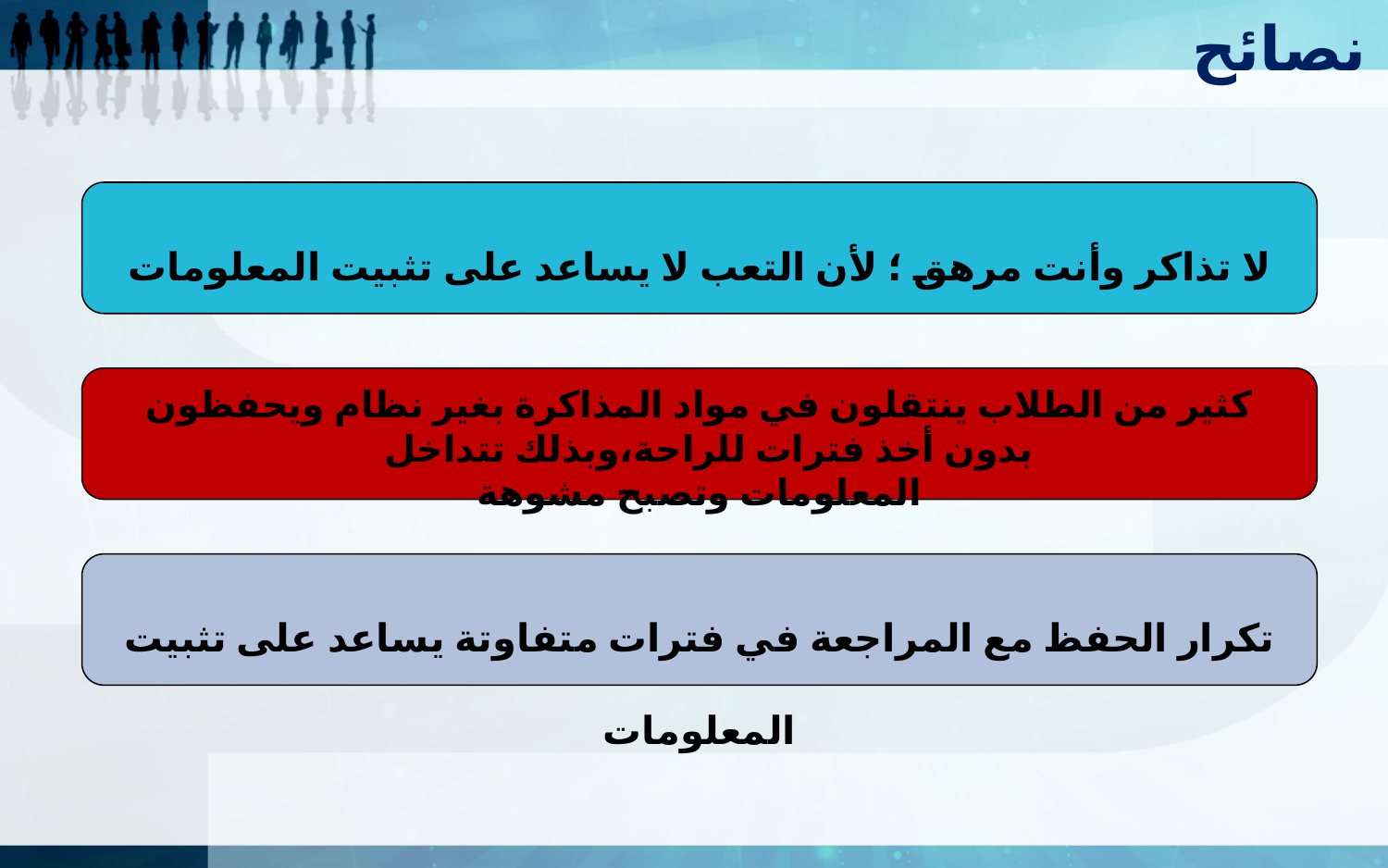

نصائح
لا تذاكر وأنت مرهق ؛ لأن التعب لا يساعد على تثبيت المعلومات
كثير من الطلاب ينتقلون في مواد المذاكرة بغير نظام ويحفظون بدون أخذ فترات للراحة،وبذلك تتداخل
المعلومات وتصبح مشوهة
تكرار الحفظ مع المراجعة في فترات متفاوتة يساعد على تثبيت المعلومات